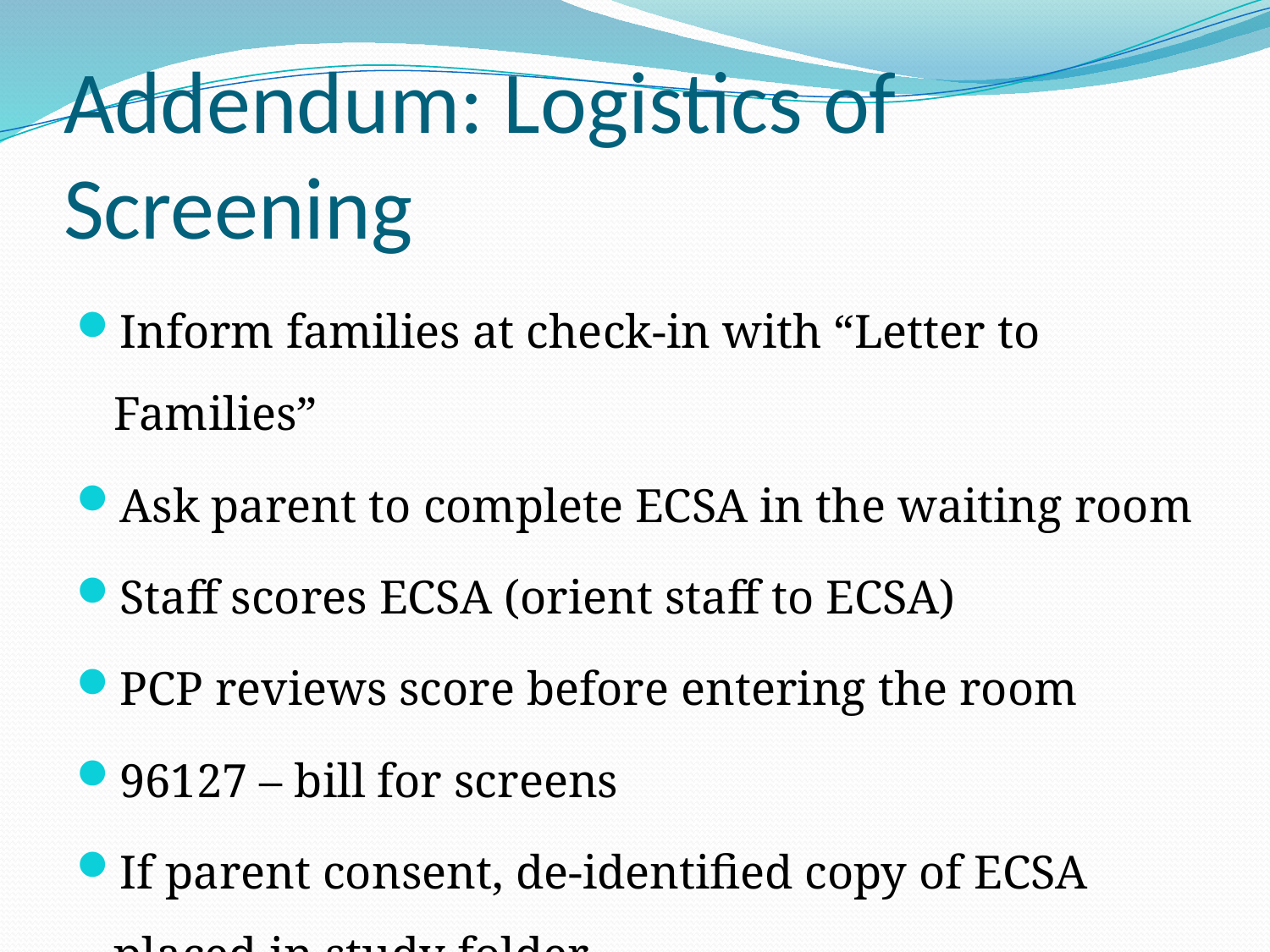

# Addendum: Logistics of Screening
Inform families at check-in with “Letter to Families”
Ask parent to complete ECSA in the waiting room
Staff scores ECSA (orient staff to ECSA)
PCP reviews score before entering the room
96127 – bill for screens
If parent consent, de-identified copy of ECSA placed in study folder